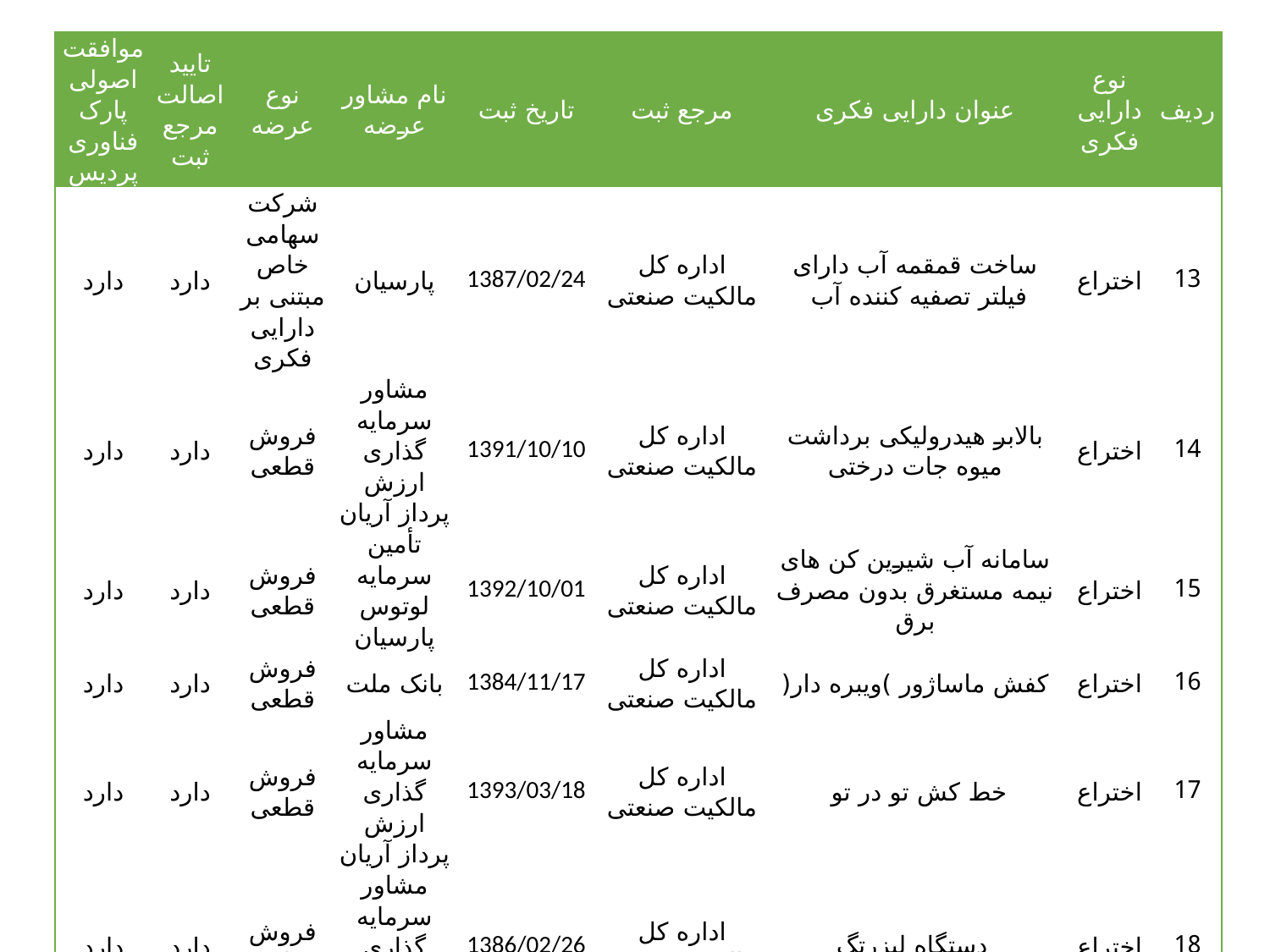

| موافقت اصولی پارک فناوری پردیس | تایید اصالت مرجع ثبت | نوع عرضه | نام مشاور عرضه | تاریخ ثبت | مرجع ثبت | عنوان دارایی فکری | نوع دارایی فکری | ردیف |
| --- | --- | --- | --- | --- | --- | --- | --- | --- |
| دارد | دارد | شرکت سهامی خاص مبتنی بر دارایی فکری | پارسیان | 1387/02/24 | اداره کل مالکیت صنعتی | ساخت قمقمه آب دارای فیلتر تصفیه کننده آب | اختراع | 13 |
| دارد | دارد | فروش قطعی | مشاور سرمایه گذاری ارزش پرداز آریان | 1391/10/10 | اداره کل مالکیت صنعتی | بالابر هيدروليكی برداشت ميوه جات درختی | اختراع | 14 |
| دارد | دارد | فروش قطعی | تأمین سرمایه لوتوس پارسیان | 1392/10/01 | اداره کل مالکیت صنعتی | سامانه آب شيرين كن های نيمه مستغرق بدون مصرف برق | اختراع | 15 |
| دارد | دارد | فروش قطعی | بانک ملت | 1384/11/17 | اداره کل مالکیت صنعتی | كفش ماساژور )ويبره دار( | اختراع | 16 |
| دارد | دارد | فروش قطعی | مشاور سرمایه گذاری ارزش پرداز آریان | 1393/03/18 | اداره کل مالکیت صنعتی | خط كش تو در تو | اختراع | 17 |
| دارد | دارد | فروش قطعی | مشاور سرمایه گذاری ارزش پرداز آریان | 1386/02/26 | اداره کل مالکیت صنعتی | دستگاه لیزرتگ | اختراع | 18 |
| دارد | دارد | فروش قطعی | بانک ملت | 1384/08/07 | اداره کل مالکیت صنعتی | استفاده از شناورهای قطع و وصل آب جهت آبياري خودكار و جلوگيری از سرريز شدن مخازن آب | اختراع | 19 |